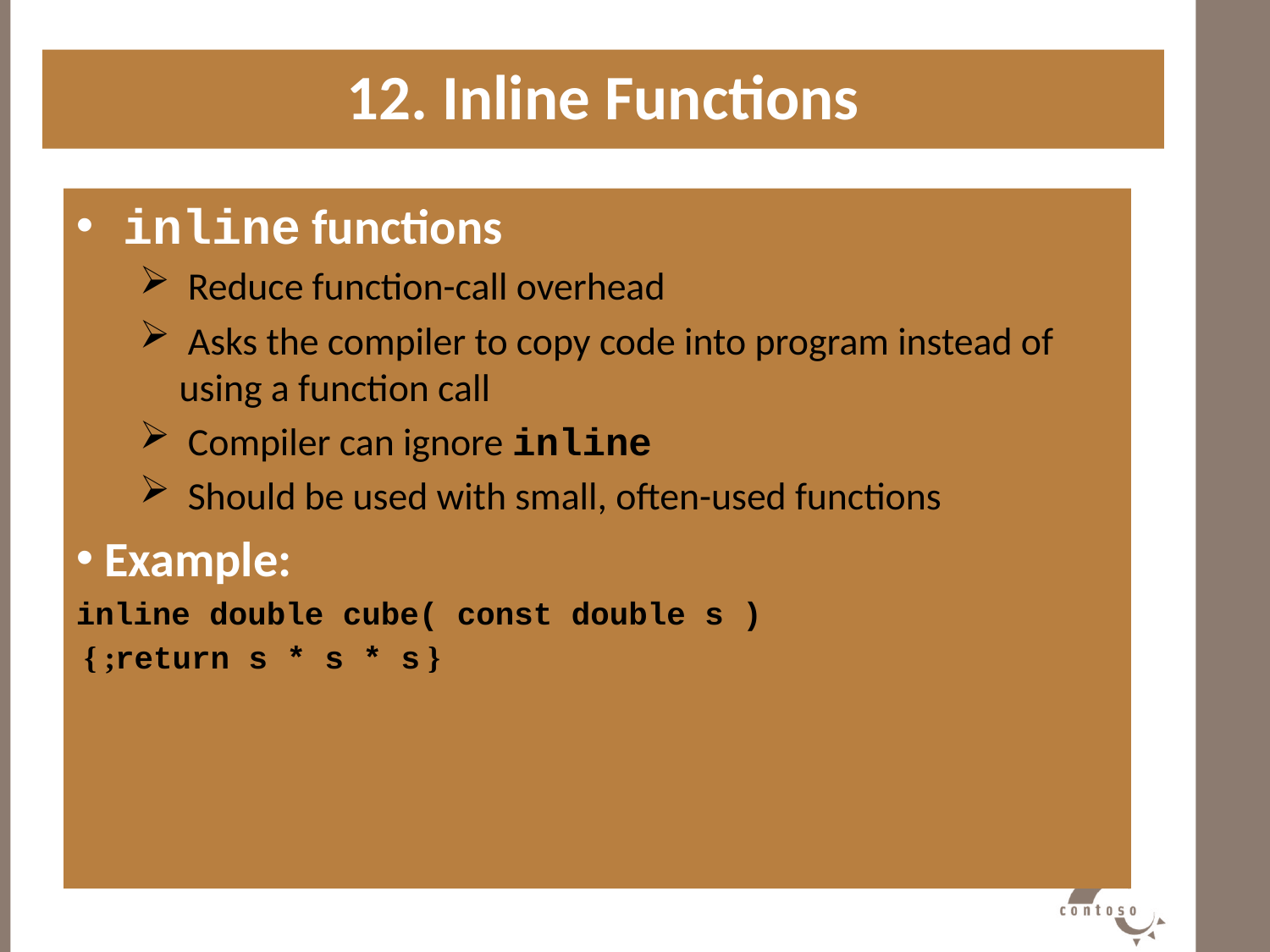

12. Inline Functions
#
 inline functions
 Reduce function-call overhead
 Asks the compiler to copy code into program instead of using a function call
 Compiler can ignore inline
 Should be used with small, often-used functions
 Example:
inline double cube( const double s )
{ return s * s * s; }